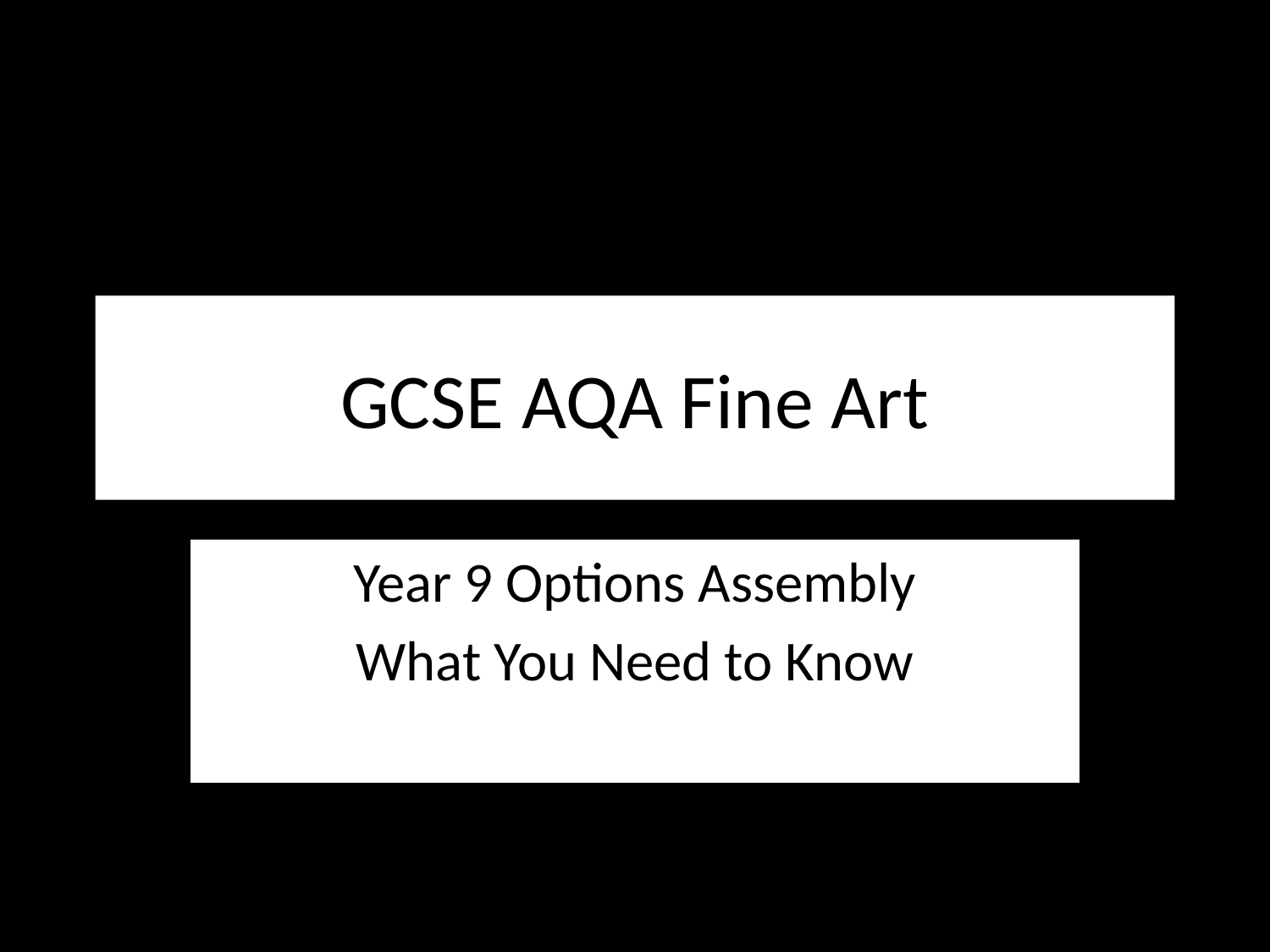

# GCSE AQA Fine Art
Year 9 Options Assembly
What You Need to Know